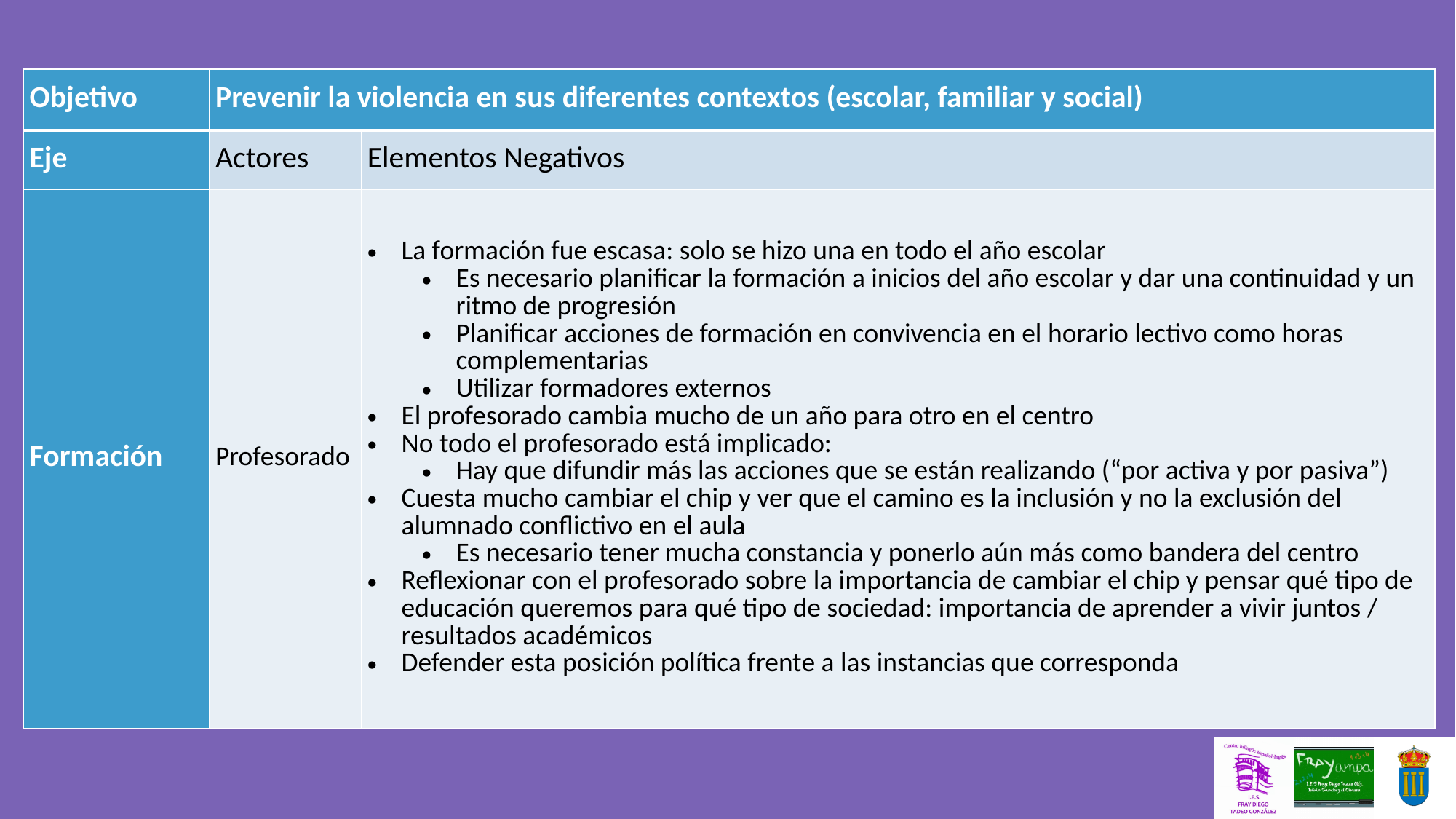

| Objetivo | Prevenir la violencia en sus diferentes contextos (escolar, familiar y social) |  |
| --- | --- | --- |
| Eje | Actores | Elementos Negativos |
| Formación | Profesorado | La formación fue escasa: solo se hizo una en todo el año escolar Es necesario planificar la formación a inicios del año escolar y dar una continuidad y un ritmo de progresión Planificar acciones de formación en convivencia en el horario lectivo como horas complementarias Utilizar formadores externos El profesorado cambia mucho de un año para otro en el centro No todo el profesorado está implicado: Hay que difundir más las acciones que se están realizando (“por activa y por pasiva”) Cuesta mucho cambiar el chip y ver que el camino es la inclusión y no la exclusión del alumnado conflictivo en el aula Es necesario tener mucha constancia y ponerlo aún más como bandera del centro Reflexionar con el profesorado sobre la importancia de cambiar el chip y pensar qué tipo de educación queremos para qué tipo de sociedad: importancia de aprender a vivir juntos / resultados académicos Defender esta posición política frente a las instancias que corresponda |